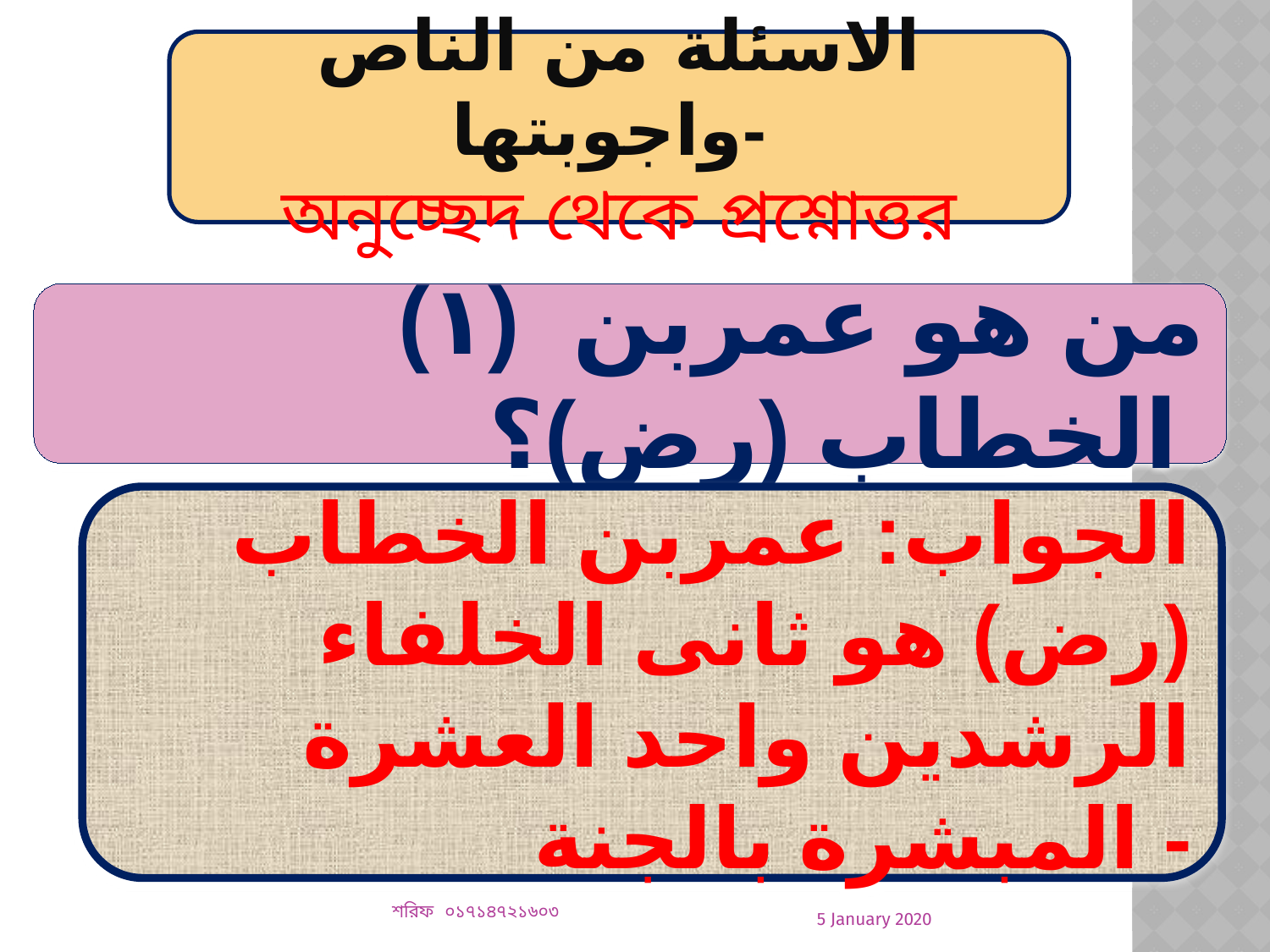

الاسئلة من الناص واجوبتها-
অনুচ্ছেদ থেকে প্রশ্নোত্তর
(۱)  من هو عمربن الخطاب (رض)؟
الجواب: عمربن الخطاب (رض) هو ثانى الخلفاء الرشدين واحد العشرة المبشرة بالجنة -
5 January 2020
শরিফ  ০১৭১৪৭২১৬০৩